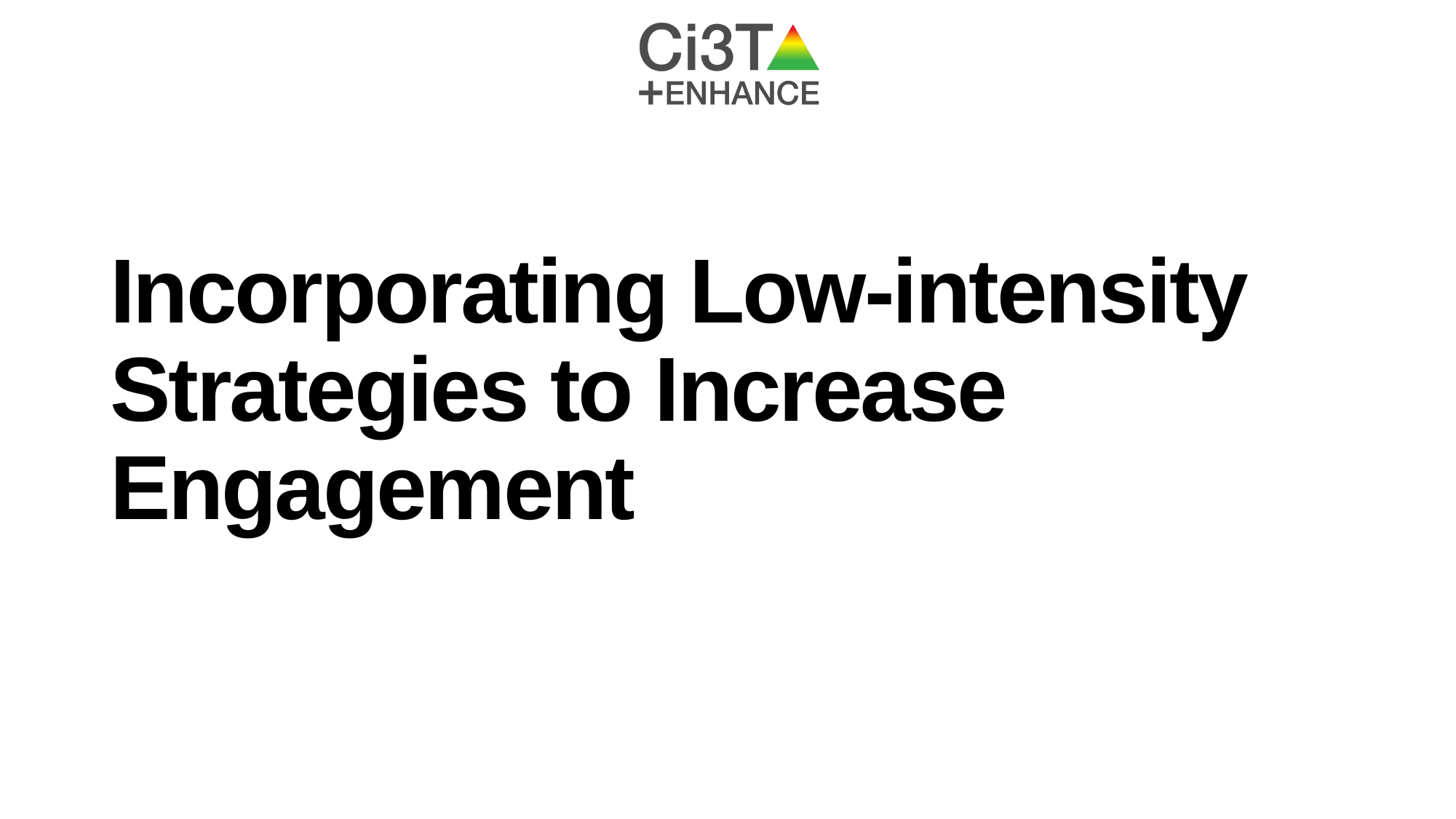

# Incorporating Low-intensity Strategies to Increase Engagement